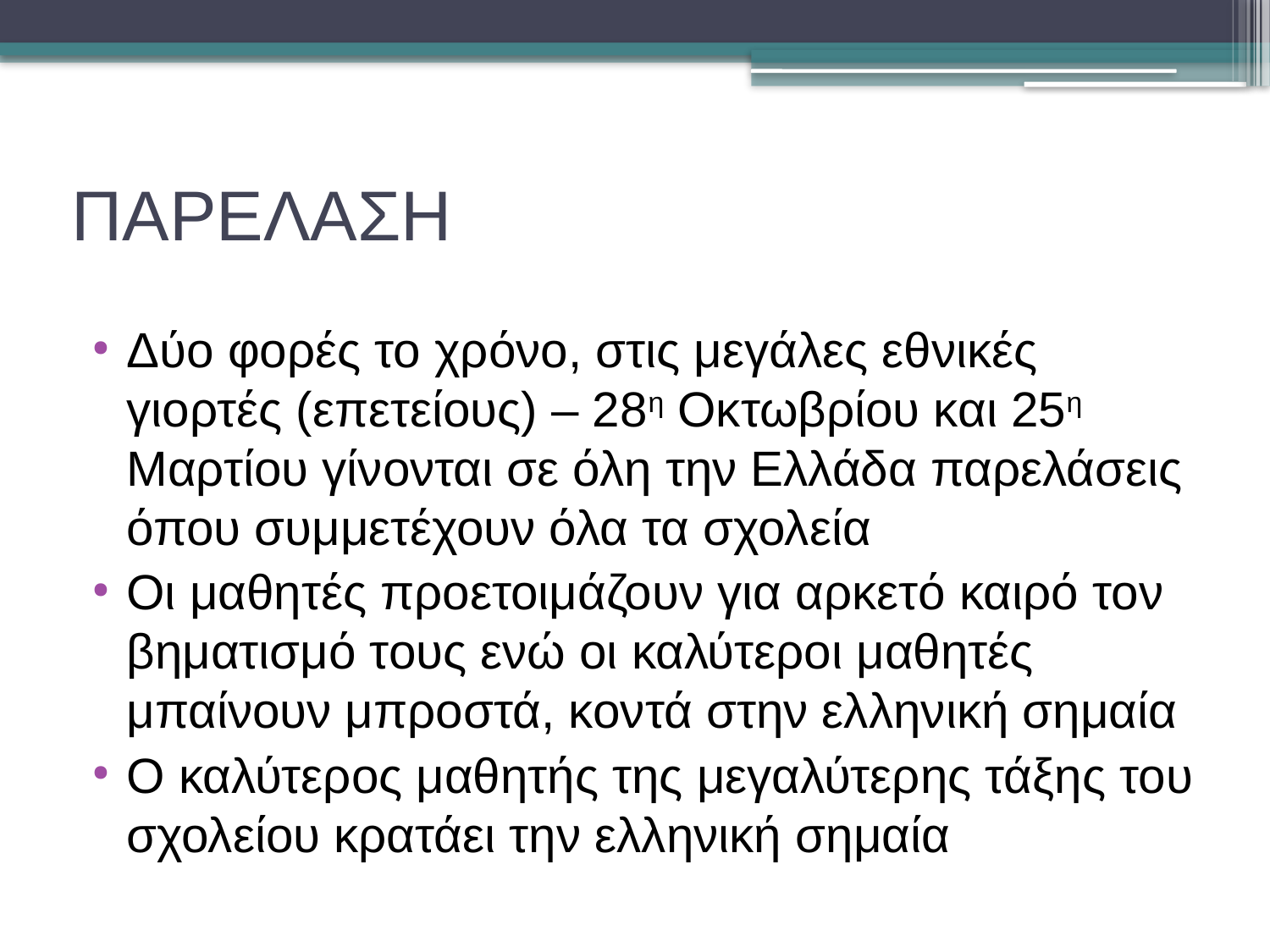

# ΠΑΡΕΛΑΣΗ
Δύο φορές το χρόνο, στις μεγάλες εθνικές γιορτές (επετείους) – 28η Οκτωβρίου και 25η Μαρτίου γίνονται σε όλη την Ελλάδα παρελάσεις όπου συμμετέχουν όλα τα σχολεία
Οι μαθητές προετοιμάζουν για αρκετό καιρό τον βηματισμό τους ενώ οι καλύτεροι μαθητές μπαίνουν μπροστά, κοντά στην ελληνική σημαία
Ο καλύτερος μαθητής της μεγαλύτερης τάξης του σχολείου κρατάει την ελληνική σημαία